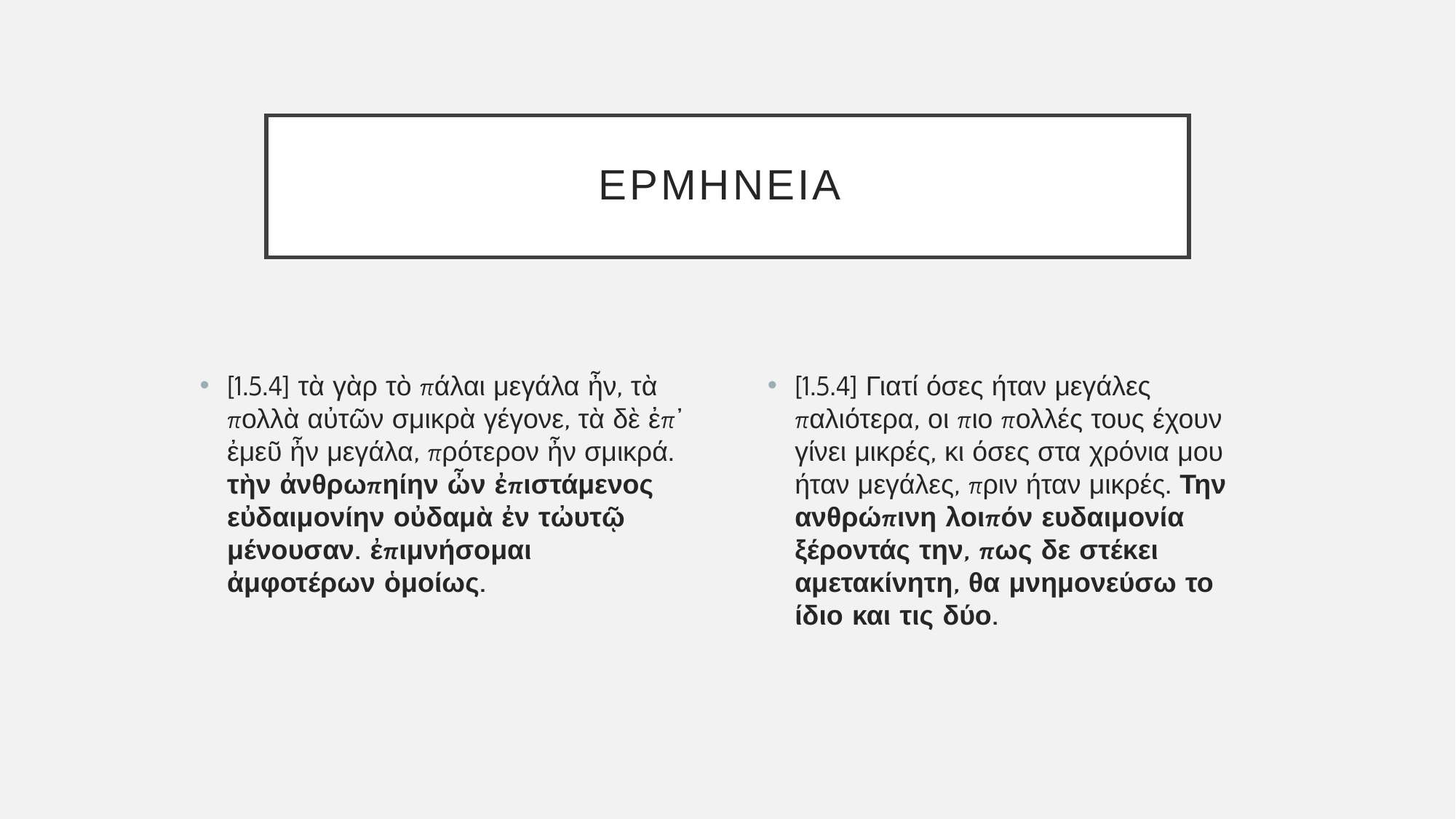

# Ερμηνεια

[1.5.4] τὰ γὰρ τὸ πάλαι μεγάλα ἦν, τὰ πολλὰ αὐτῶν σμικρὰ γέγονε, τὰ δὲ ἐπ᾽ ἐμεῦ ἦν μεγάλα, πρότερον ἦν σμικρά. τὴν ἀνθρωπηίην ὦν ἐπιστάμενος εὐδαιμονίην οὐδαμὰ ἐν τὠυτῷ μένουσαν. ἐπιμνήσομαι ἀμφοτέρων ὁμοίως.

[1.5.4] Γιατί όσες ήταν μεγάλες παλιότερα, οι πιο πολλές τους έχουν γίνει μικρές, κι όσες στα χρόνια μου ήταν μεγάλες, πριν ήταν μικρές. Την ανθρώπινη λοιπόν ευδαιμονία ξέροντάς την, πως δε στέκει αμετακίνητη, θα μνημονεύσω το ίδιο και τις δύο.